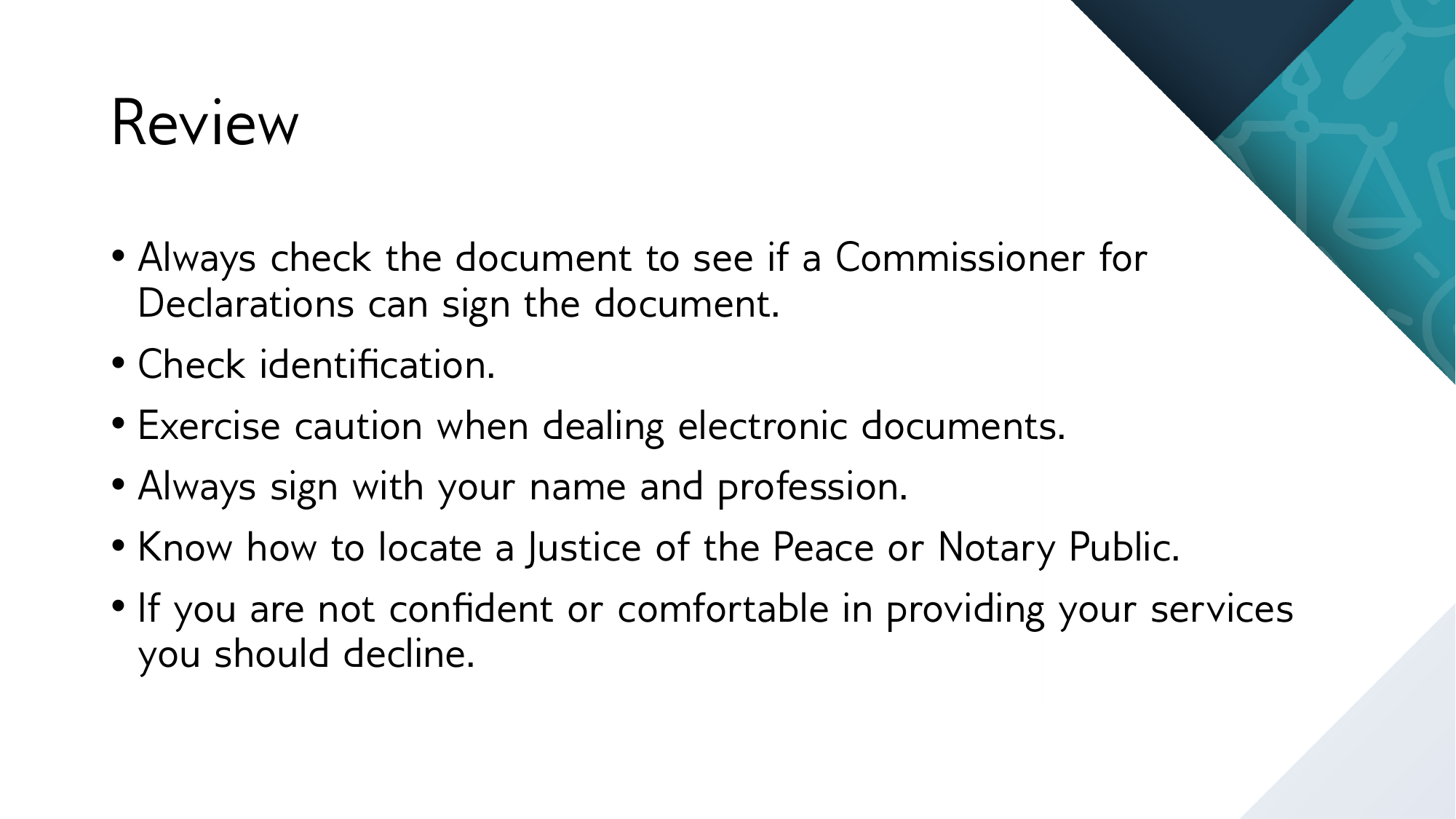

# Review
Always check the document to see if a Commissioner for Declarations can sign the document.
Check identification.
Exercise caution when dealing electronic documents.
Always sign with your name and profession.
Know how to locate a Justice of the Peace or Notary Public.
If you are not confident or comfortable in providing your services you should decline.